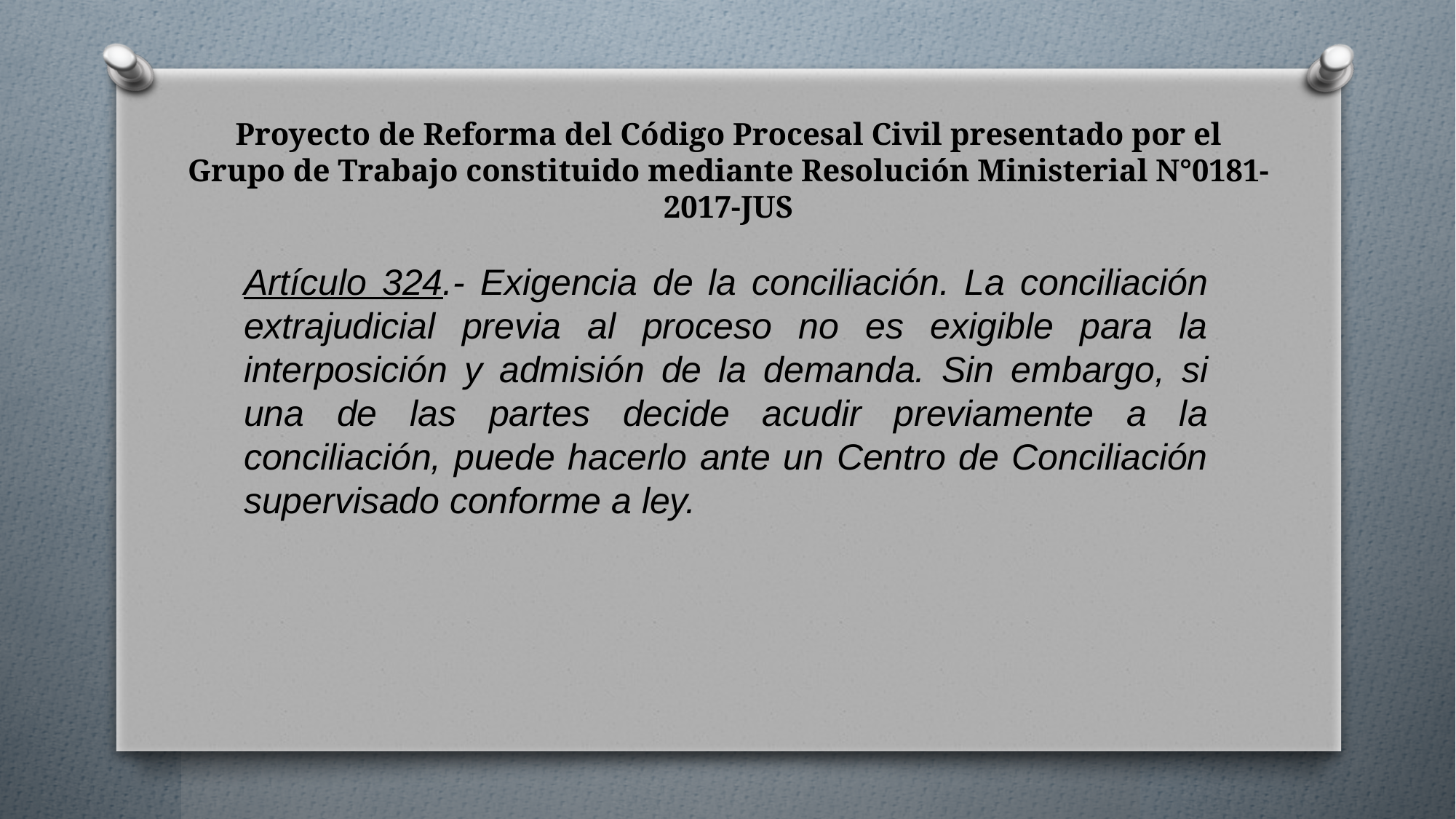

# Proyecto de Reforma del Código Procesal Civil presentado por el Grupo de Trabajo constituido mediante Resolución Ministerial N°0181-2017-JUS
Artículo 324.- Exigencia de la conciliación. La conciliación extrajudicial previa al proceso no es exigible para la interposición y admisión de la demanda. Sin embargo, si una de las partes decide acudir previamente a la conciliación, puede hacerlo ante un Centro de Conciliación supervisado conforme a ley.